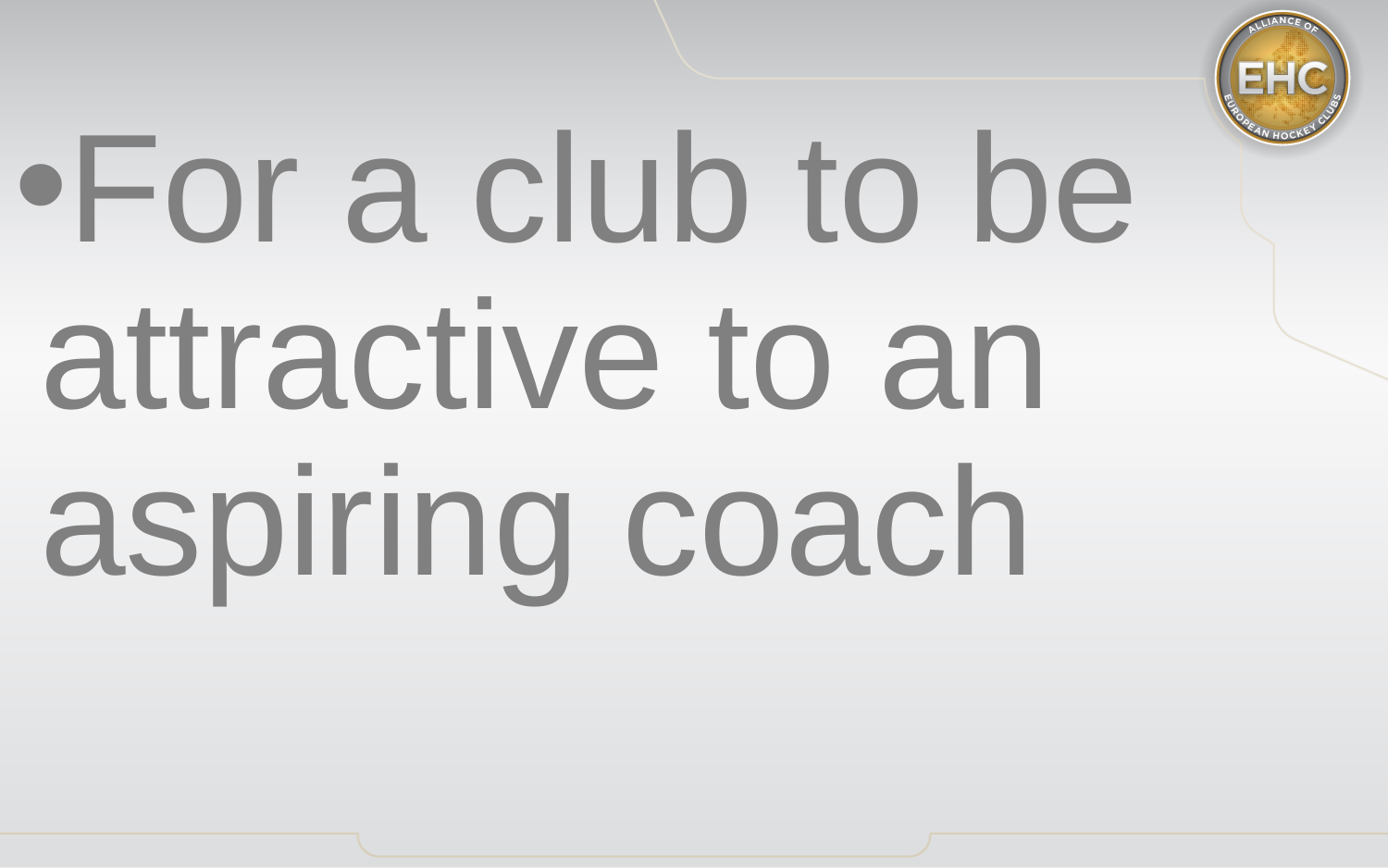

For a club to be attractive to an aspiring coach